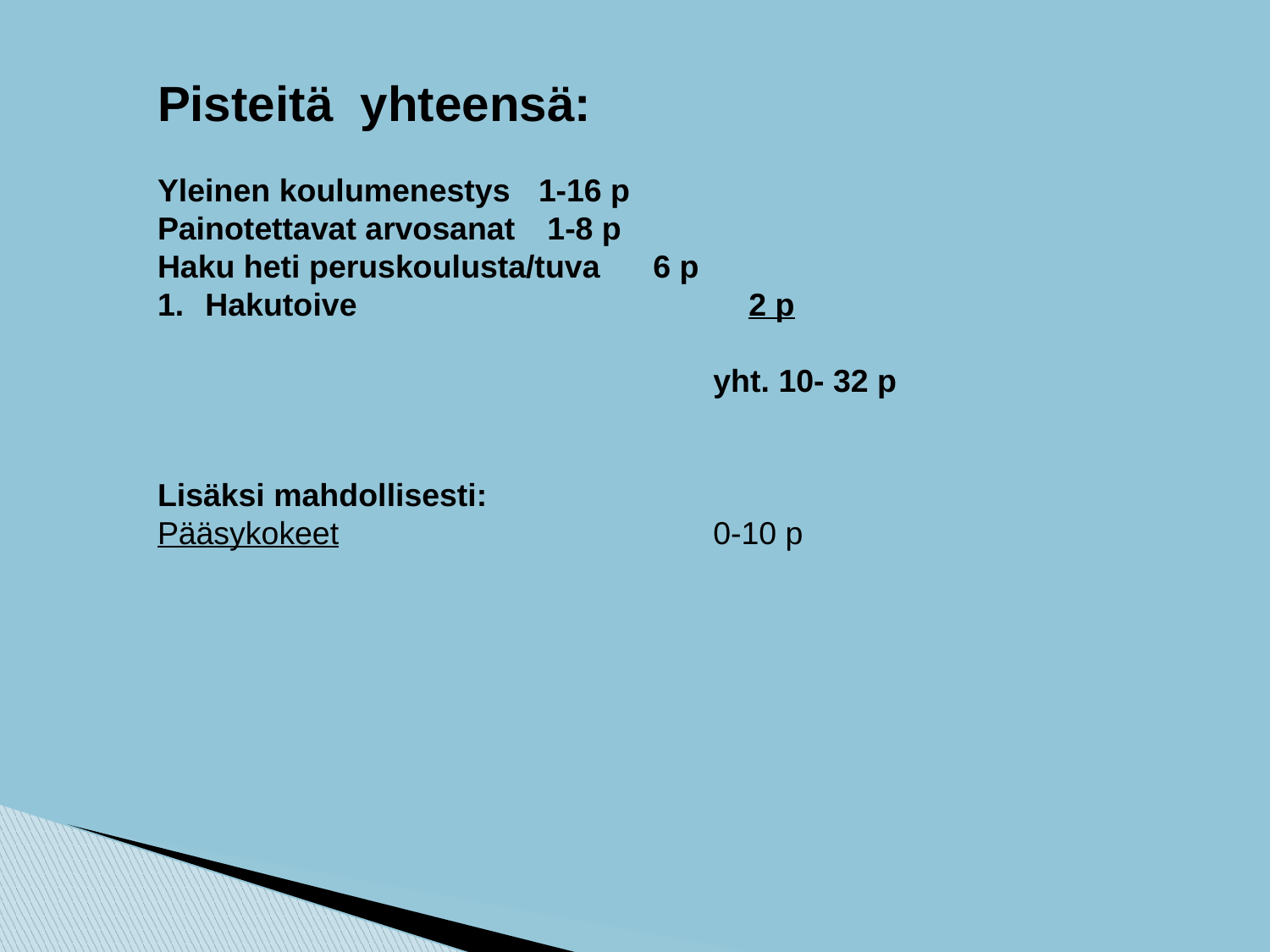

Pisteitä  yhteensä:

Yleinen koulumenestys 	1-16 p
Painotettavat arvosanat	 1-8 p
Haku heti peruskoulusta/tuva      6 p
Hakutoive			    2 p
						               				yht. 10- 32 p

Lisäksi mahdollisesti:
Pääsykokeet			0-10 p